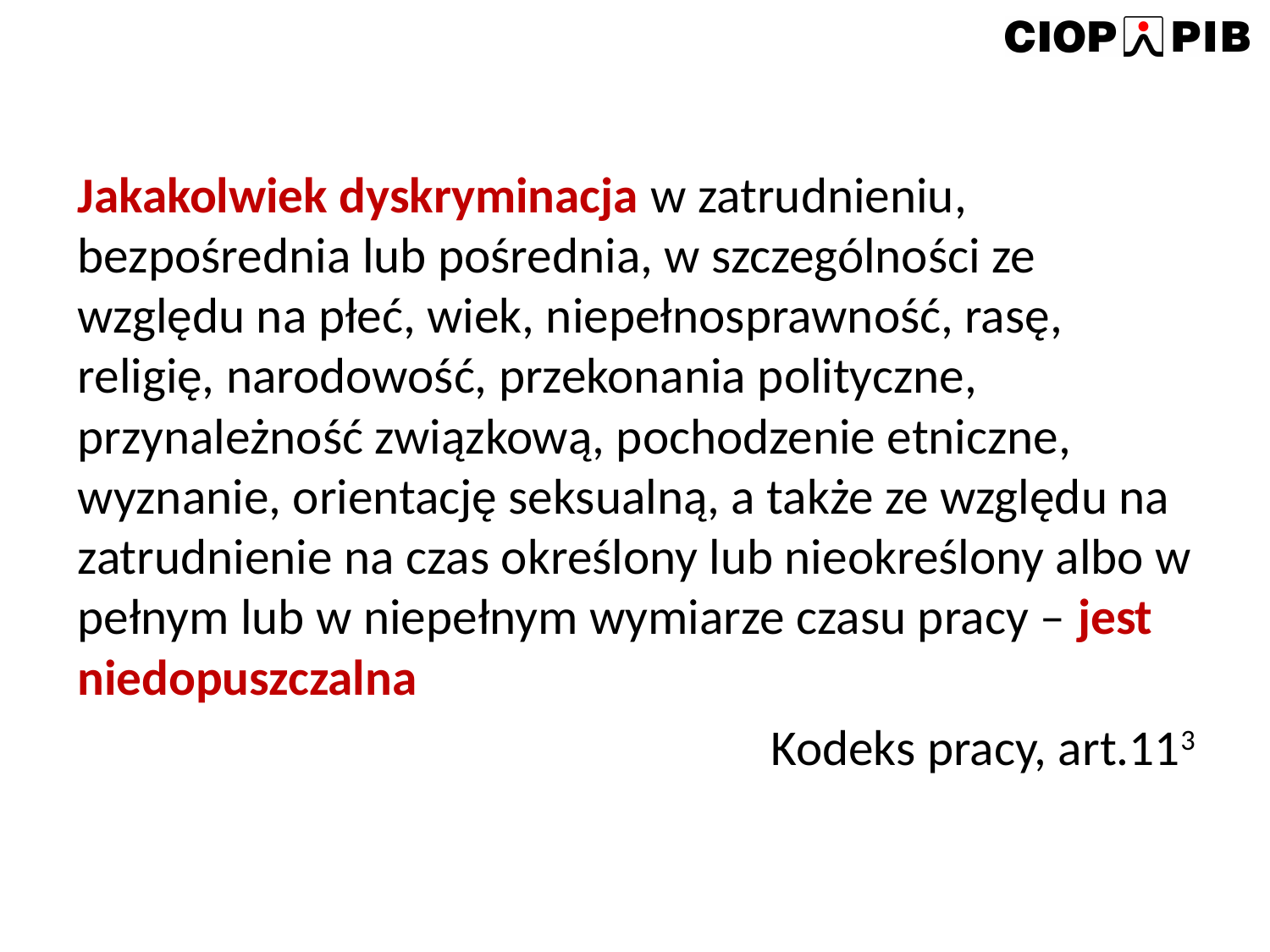

Jakakolwiek dyskryminacja w zatrudnieniu, bezpośrednia lub pośrednia, w szczególności ze względu na płeć, wiek, niepełnosprawność, rasę, religię, narodowość, przekonania polityczne, przynależność związkową, pochodzenie etniczne, wyznanie, orientację seksualną, a także ze względu na zatrudnienie na czas określony lub nieokreślony albo w pełnym lub w niepełnym wymiarze czasu pracy – jest niedopuszczalna
Kodeks pracy, art.113